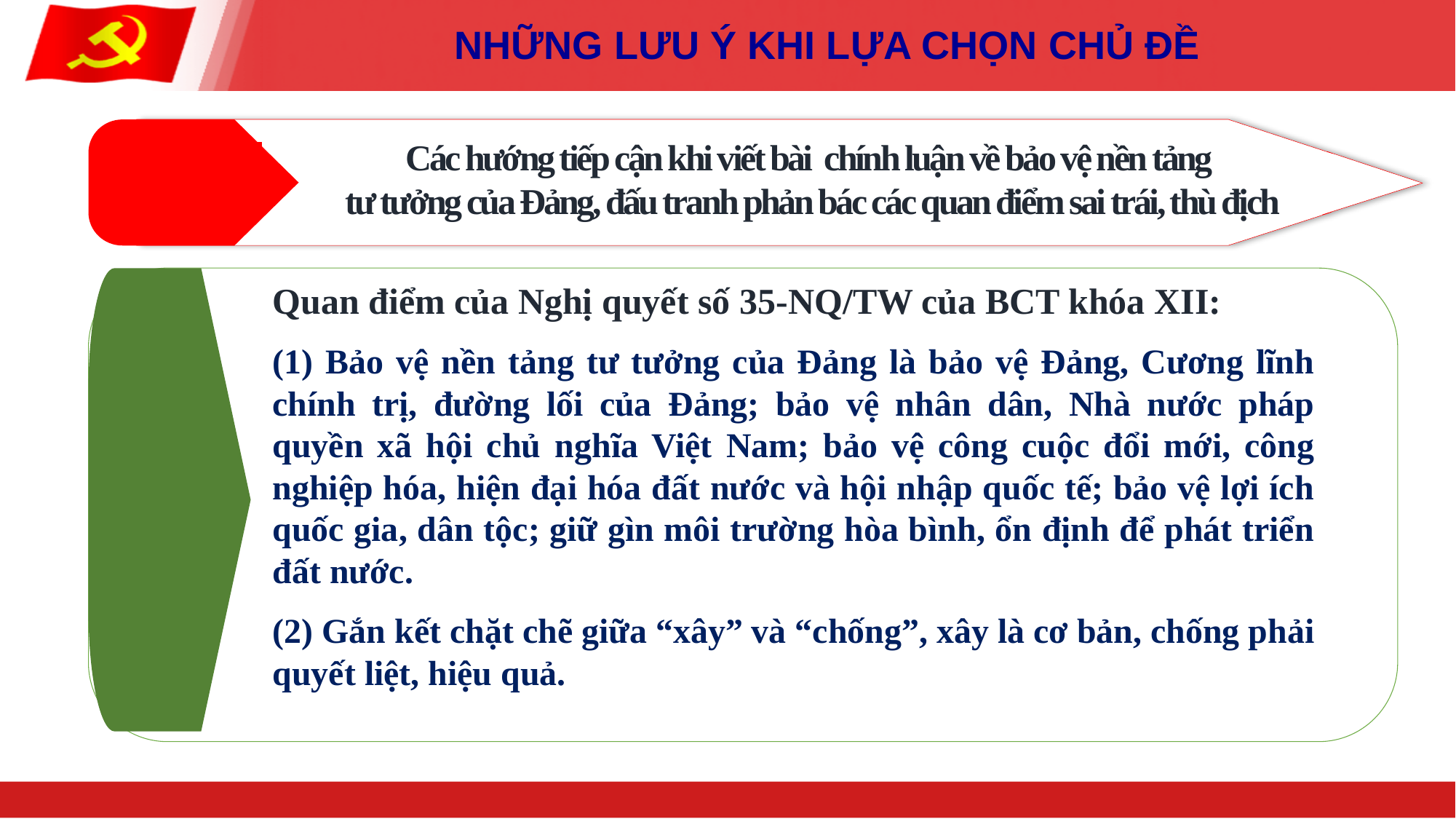

NHỮNG LƯU Ý KHI LỰA CHỌN CHỦ ĐỀ

Các hướng tiếp cận khi viết bài  chính luận về bảo vệ nền tảng
tư tưởng của Đảng, đấu tranh phản bác các quan điểm sai trái, thù địch

Quan điểm của Nghị quyết số 35-NQ/TW của BCT khóa XII:
(1) Bảo vệ nền tảng tư tưởng của Đảng là bảo vệ Đảng, Cương lĩnh chính trị, đường lối của Đảng; bảo vệ nhân dân, Nhà nước pháp quyền xã hội chủ nghĩa Việt Nam; bảo vệ công cuộc đổi mới, công nghiệp hóa, hiện đại hóa đất nước và hội nhập quốc tế; bảo vệ lợi ích quốc gia, dân tộc; giữ gìn môi trường hòa bình, ổn định để phát triển đất nước.
(2) Gắn kết chặt chẽ giữa “xây” và “chống”, xây là cơ bản, chống phải quyết liệt, hiệu quả.